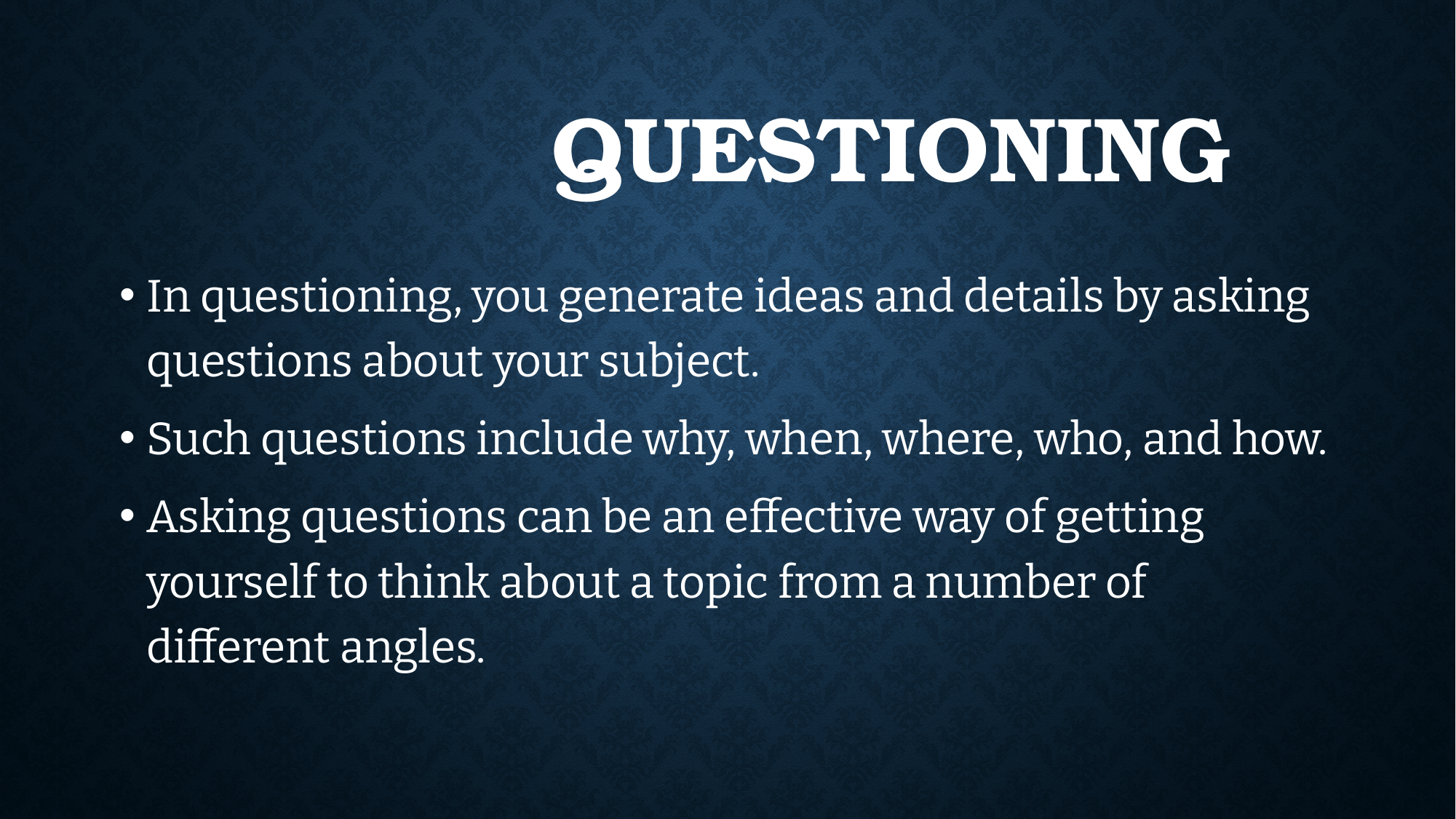

# Questioning
In questioning, you generate ideas and details by asking questions about your subject.
Such questions include why, when, where, who, and how.
Asking questions can be an effective way of getting yourself to think about a topic from a number of different angles.